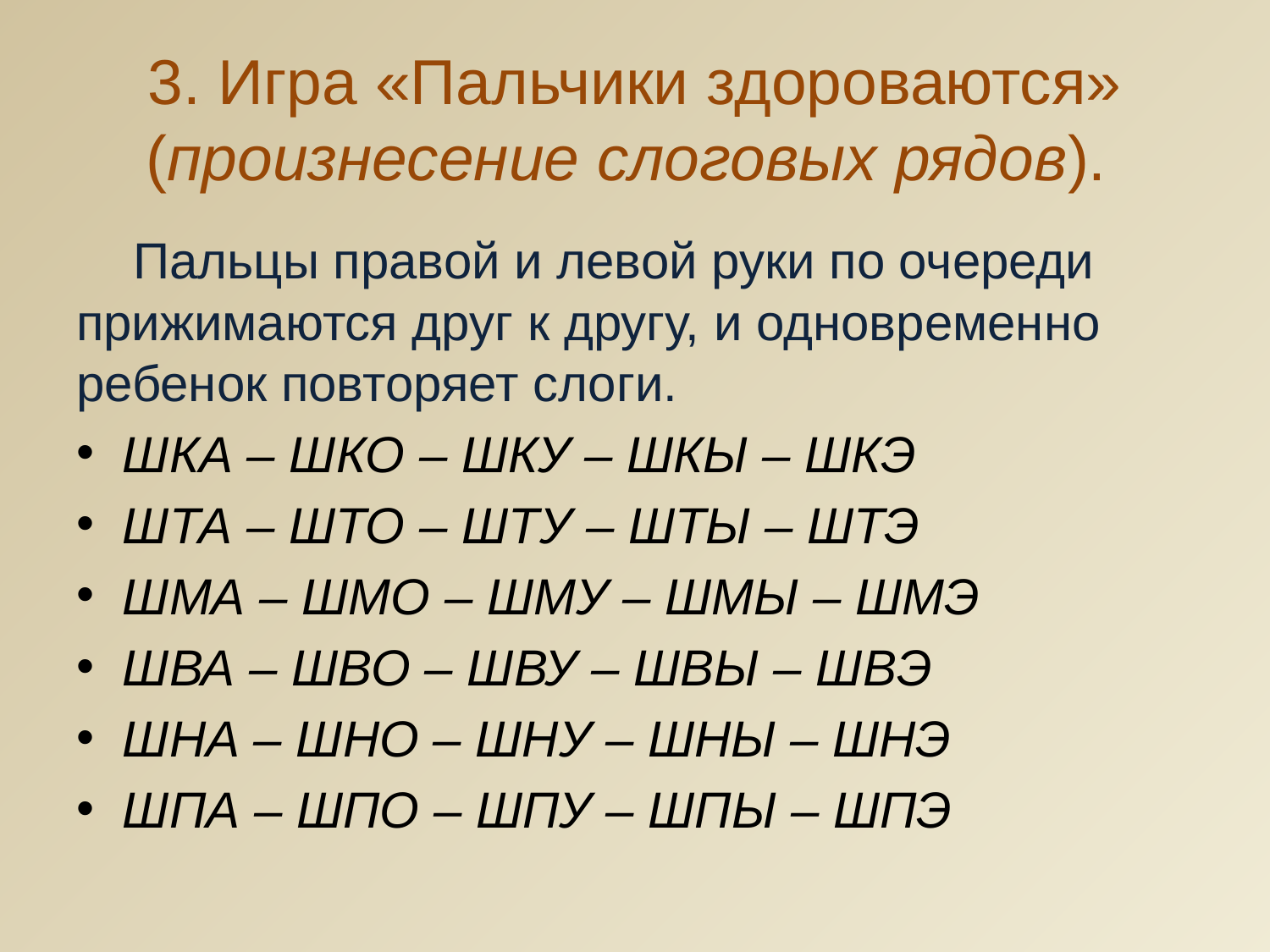

# 3. Игра «Пальчики здороваются» (произнесение слоговых рядов).
    Пальцы правой и левой руки по очереди прижимаются друг к другу, и одновременно ребенок повторяет слоги.
ШКА – ШКО – ШКУ – ШКЫ – ШКЭ
ШТА – ШТО – ШТУ – ШТЫ – ШТЭ
ШМА – ШМО – ШМУ – ШМЫ – ШМЭ
ШВА – ШВО – ШВУ – ШВЫ – ШВЭ
ШНА – ШНО – ШНУ – ШНЫ – ШНЭ
ШПА – ШПО – ШПУ – ШПЫ – ШПЭ